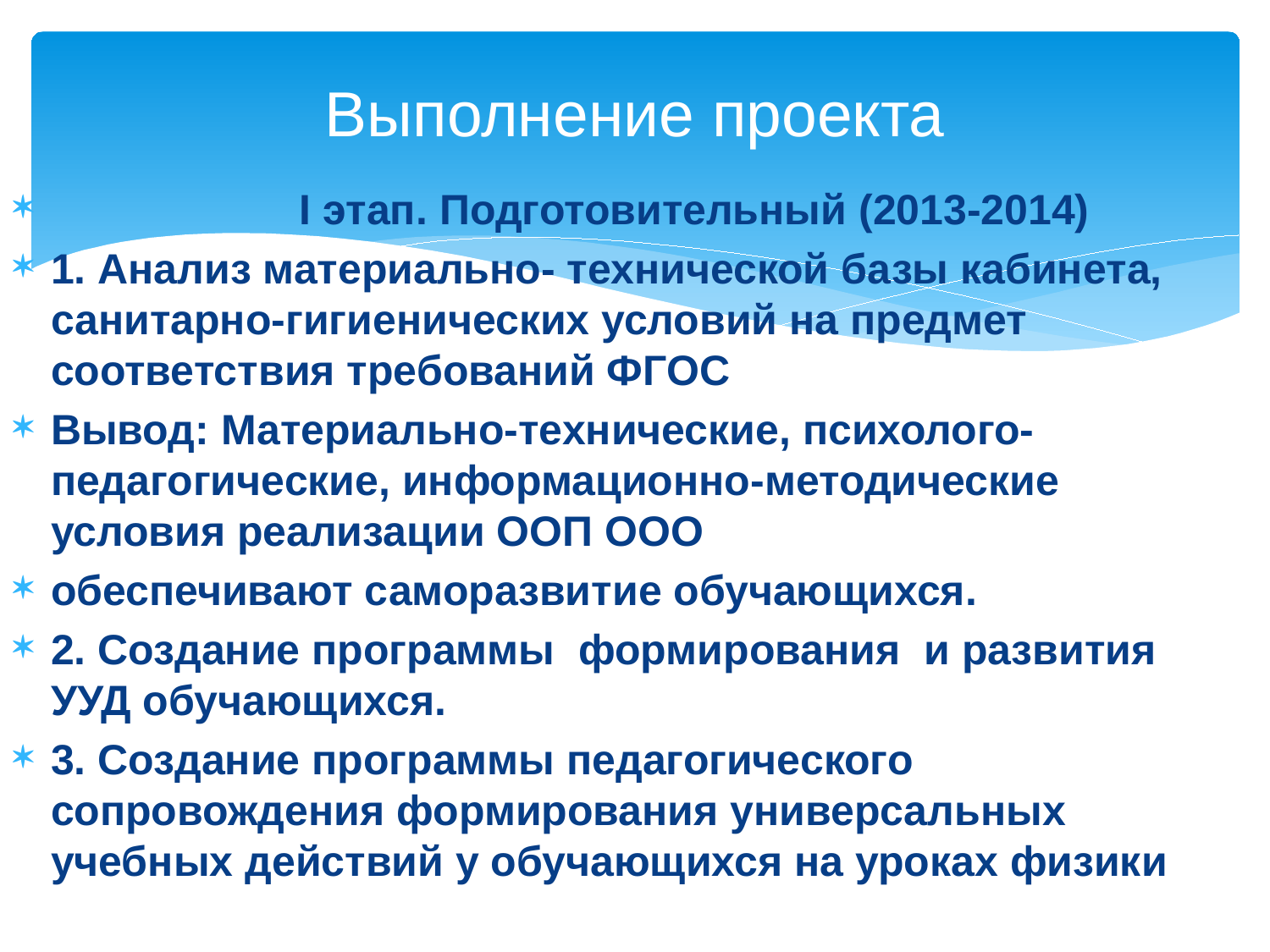

# Выполнение проекта
                     I этап. Подготовительный (2013-2014)
1. Анализ материально- технической базы кабинета, санитарно-гигиенических условий на предмет соответствия требований ФГОС
Вывод: Материально-технические, психолого-педагогические, информационно-методические условия реализации ООП ООО
обеспечивают саморазвитие обучающихся.
2. Создание программы  формирования  и развития  УУД обучающихся.
3. Создание программы педагогического сопровождения формирования универсальных учебных действий у обучающихся на уроках физики